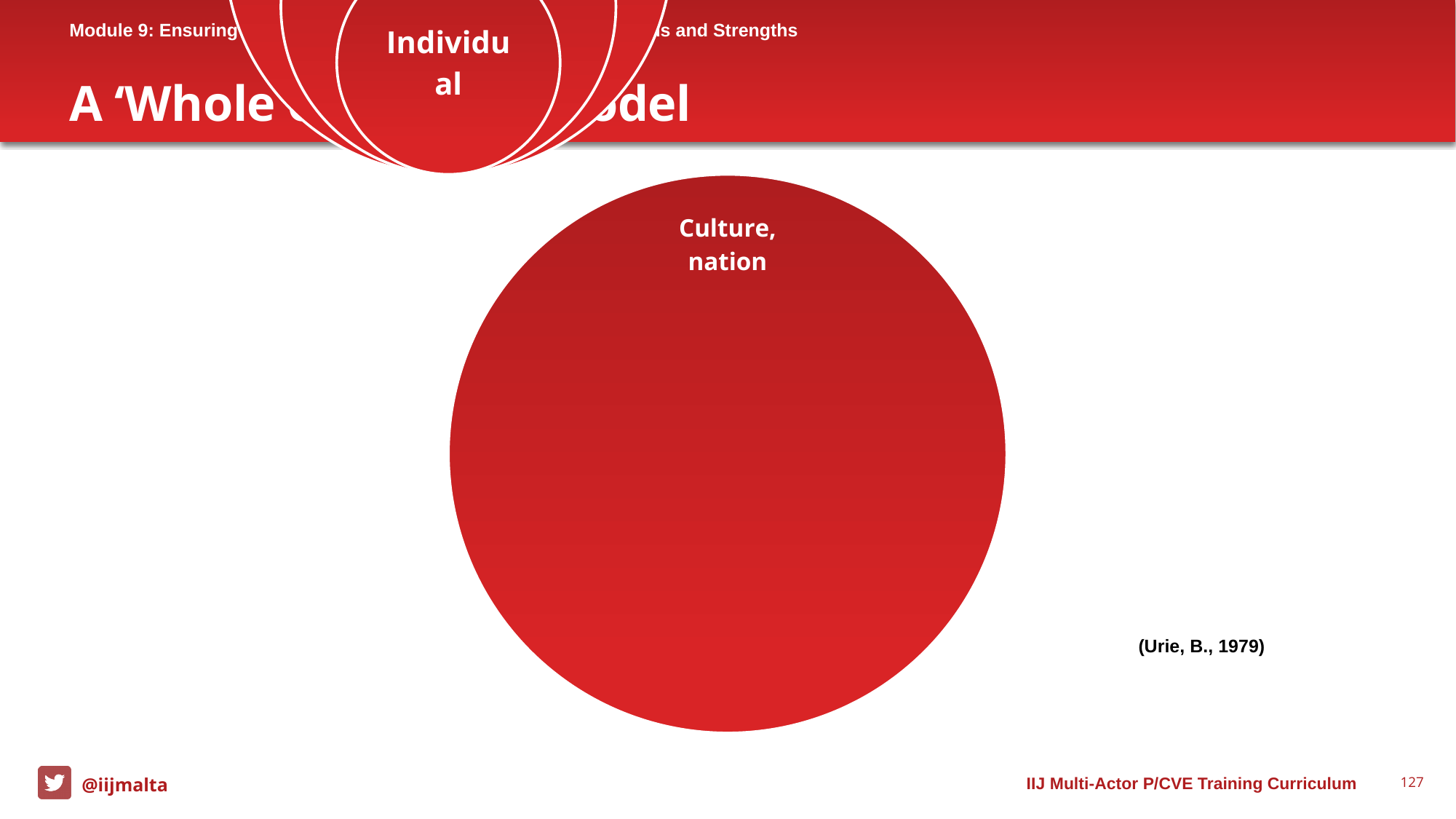

Module 9: Ensuring “Do No Harm” – Assessing Vulnerabilities, Needs and Strengths

# A ‘Whole of Society’ Model
Culture, nation
Individual
(Urie, B., 1979)
IIJ Multi-Actor P/CVE Training Curriculum
127